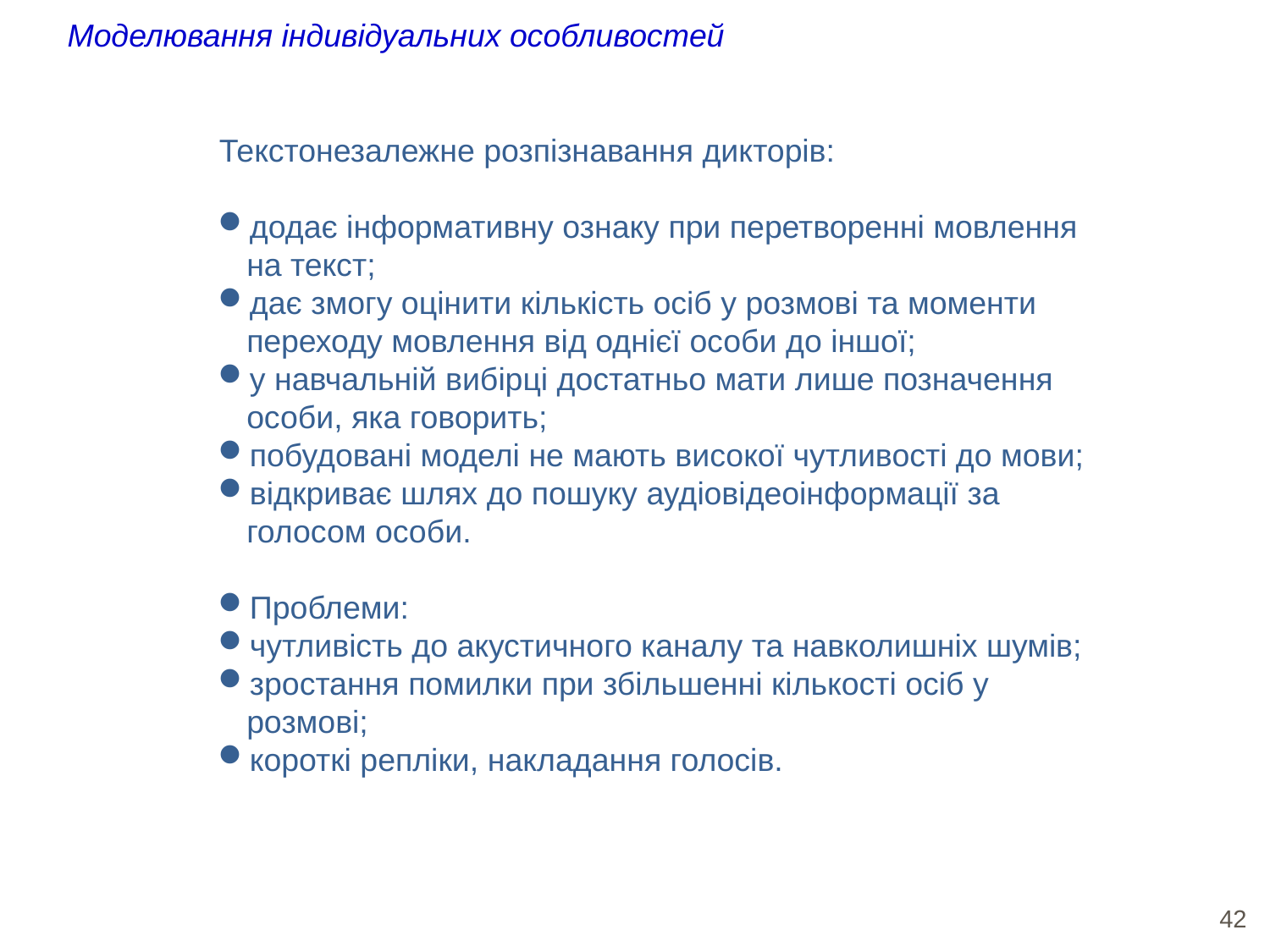

Моделювання індивідуальних особливостей

Текстонезалежне розпізнавання дикторів:

додає інформативну ознаку при перетворенні мовлення на текст;
дає змогу оцінити кількість осіб у розмові та моменти переходу мовлення від однієї особи до іншої;
у навчальній вибірці достатньо мати лише позначення особи, яка говорить;
побудовані моделі не мають високої чутливості до мови;
відкриває шлях до пошуку аудіовідеоінформації за голосом особи.

Проблеми:
чутливість до акустичного каналу та навколишніх шумів;
зростання помилки при збільшенні кількості осіб у розмові;
короткі репліки, накладання голосів.
42